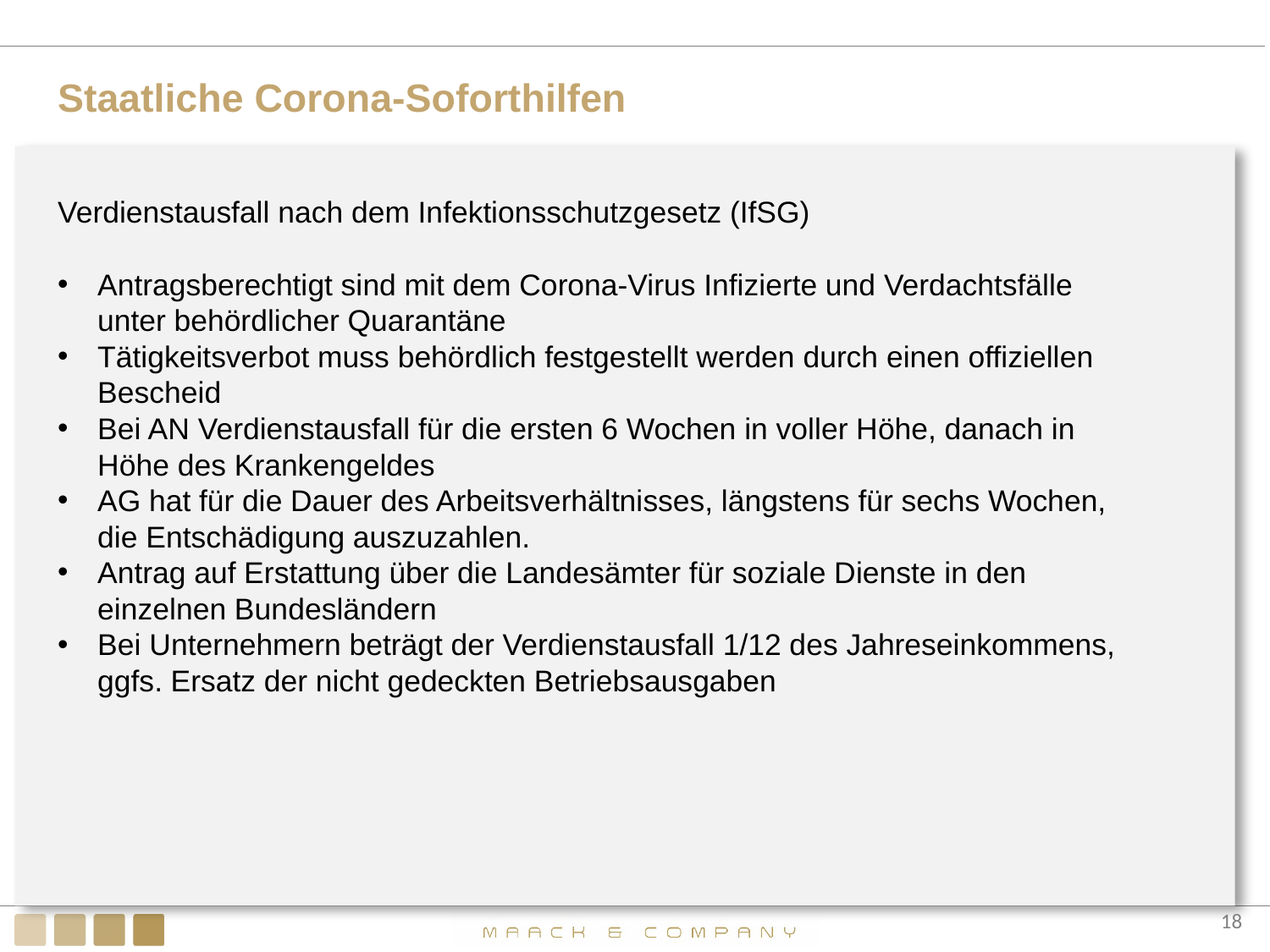

# Staatliche Corona-Soforthilfen

Verdienstausfall nach dem Infektionsschutzgesetz (IfSG)

Antragsberechtigt sind mit dem Corona-Virus Infizierte und Verdachtsfälle unter behördlicher Quarantäne
Tätigkeitsverbot muss behördlich festgestellt werden durch einen offiziellen Bescheid
Bei AN Verdienstausfall für die ersten 6 Wochen in voller Höhe, danach in Höhe des Krankengeldes
AG hat für die Dauer des Arbeitsverhältnisses, längstens für sechs Wochen, die Entschädigung auszuzahlen.
Antrag auf Erstattung über die Landesämter für soziale Dienste in den einzelnen Bundesländern
Bei Unternehmern beträgt der Verdienstausfall 1/12 des Jahreseinkommens, ggfs. Ersatz der nicht gedeckten Betriebsausgaben
18